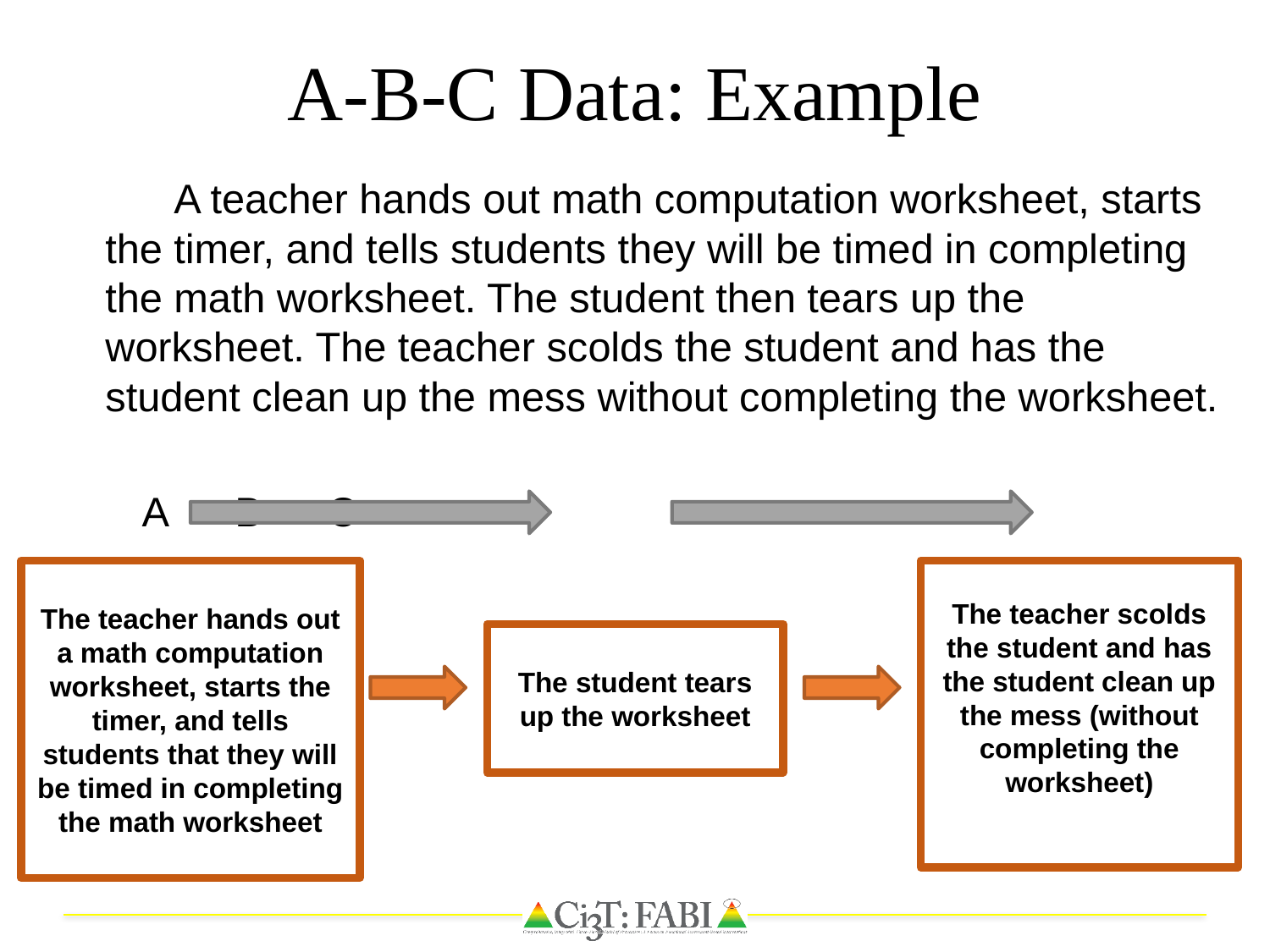

# A-B-C Data: Example
      A teacher hands out math computation worksheet, starts the timer, and tells students they will be timed in completing the math worksheet. The student then tears up the worksheet. The teacher scolds the student and has the student clean up the mess without completing the worksheet.

A				B				C

The teacher hands out a math computation worksheet, starts the timer, and tells students that they will be timed in completing the math worksheet
The teacher scolds the student and has the student clean up the mess (without completing the worksheet)

The student tears up the worksheet